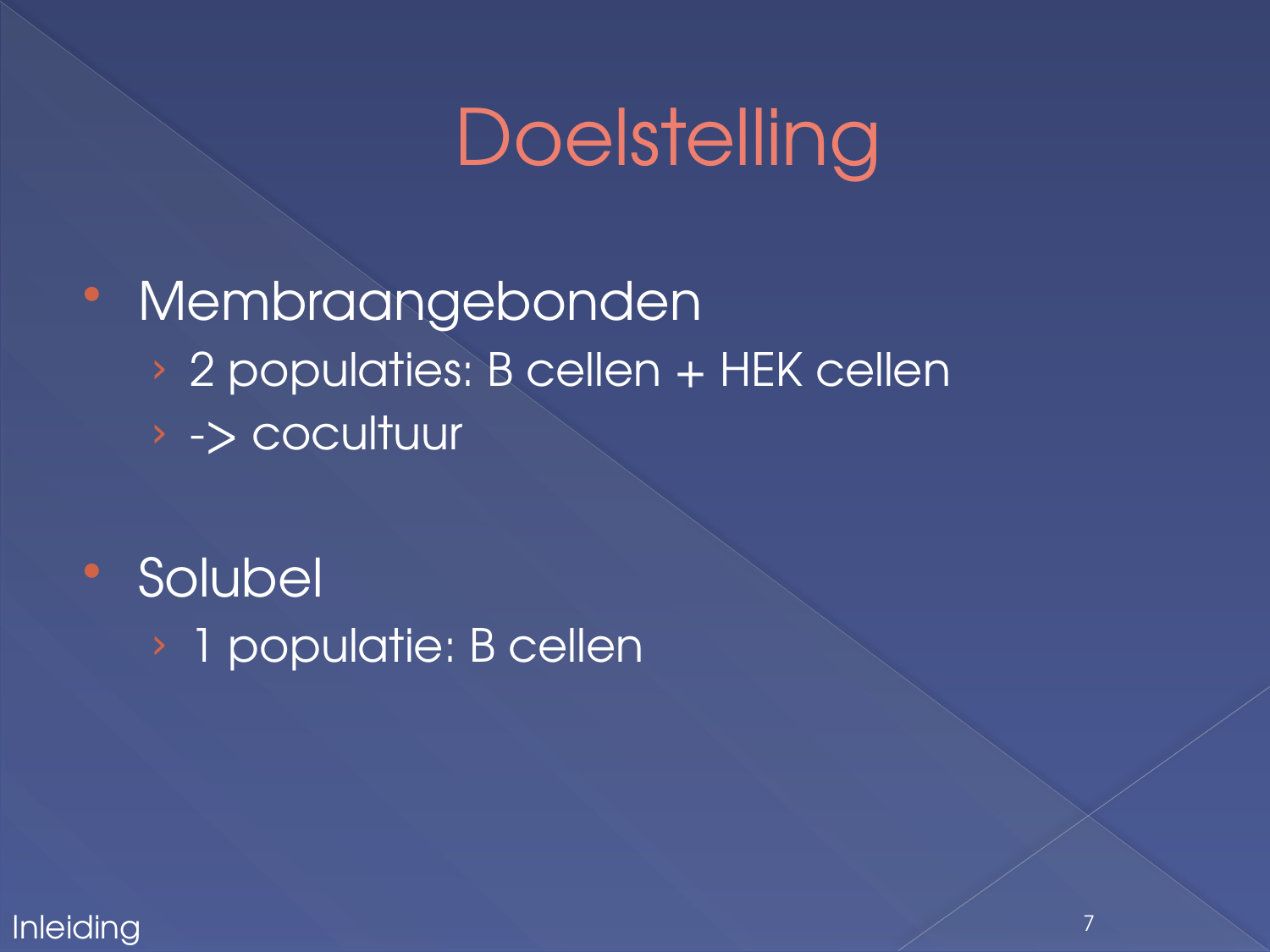

# Doelstelling
Membraangebonden
2 populaties: B cellen + HEK cellen
-> cocultuur

Solubel
1 populatie: B cellen
7
Inleiding